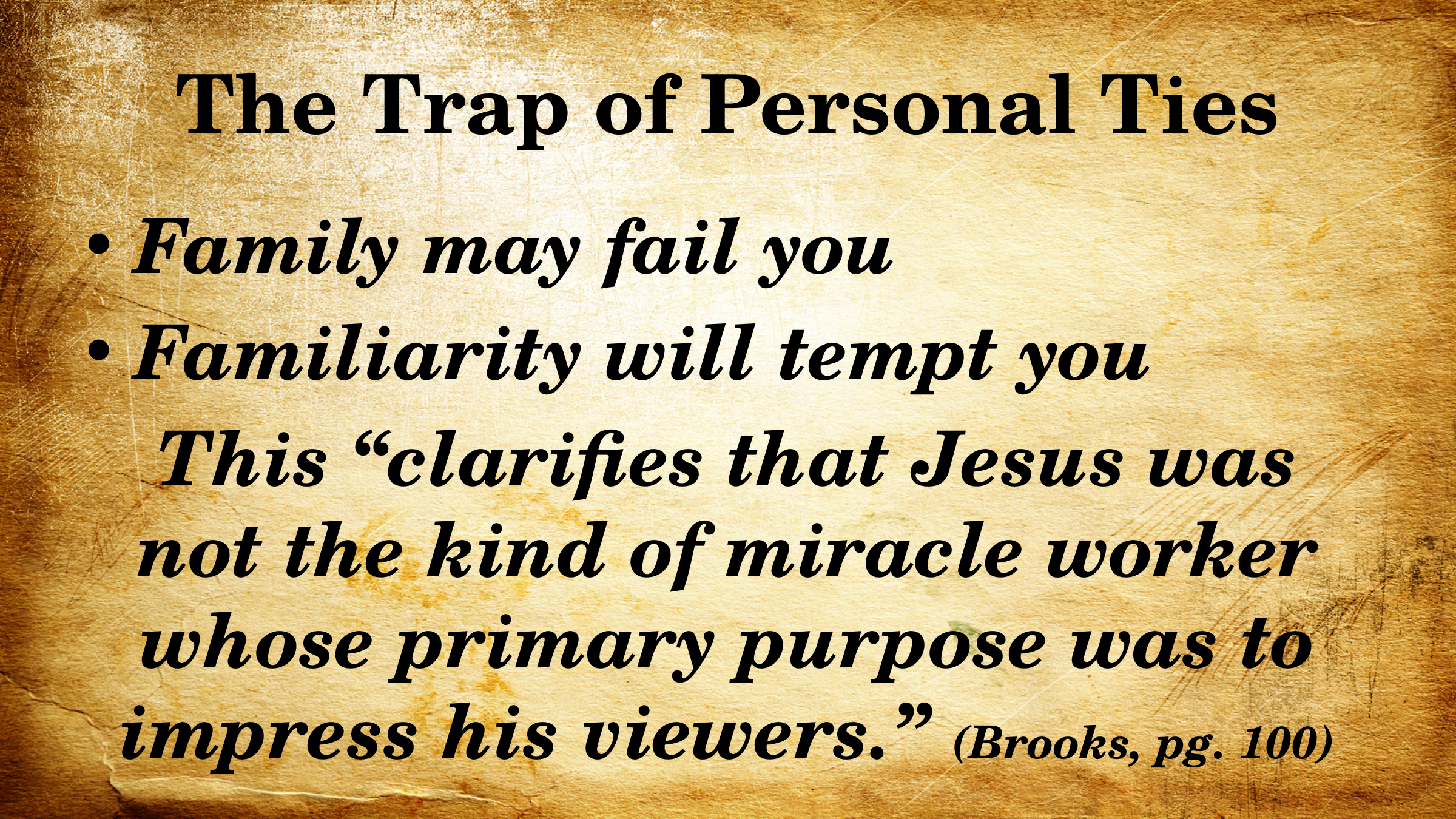

# The Trap of Personal Ties
Family may fail you
Familiarity will tempt you
This “clarifies that Jesus was not the kind of miracle worker whose primary purpose was to impress his viewers.” (Brooks, pg. 100)